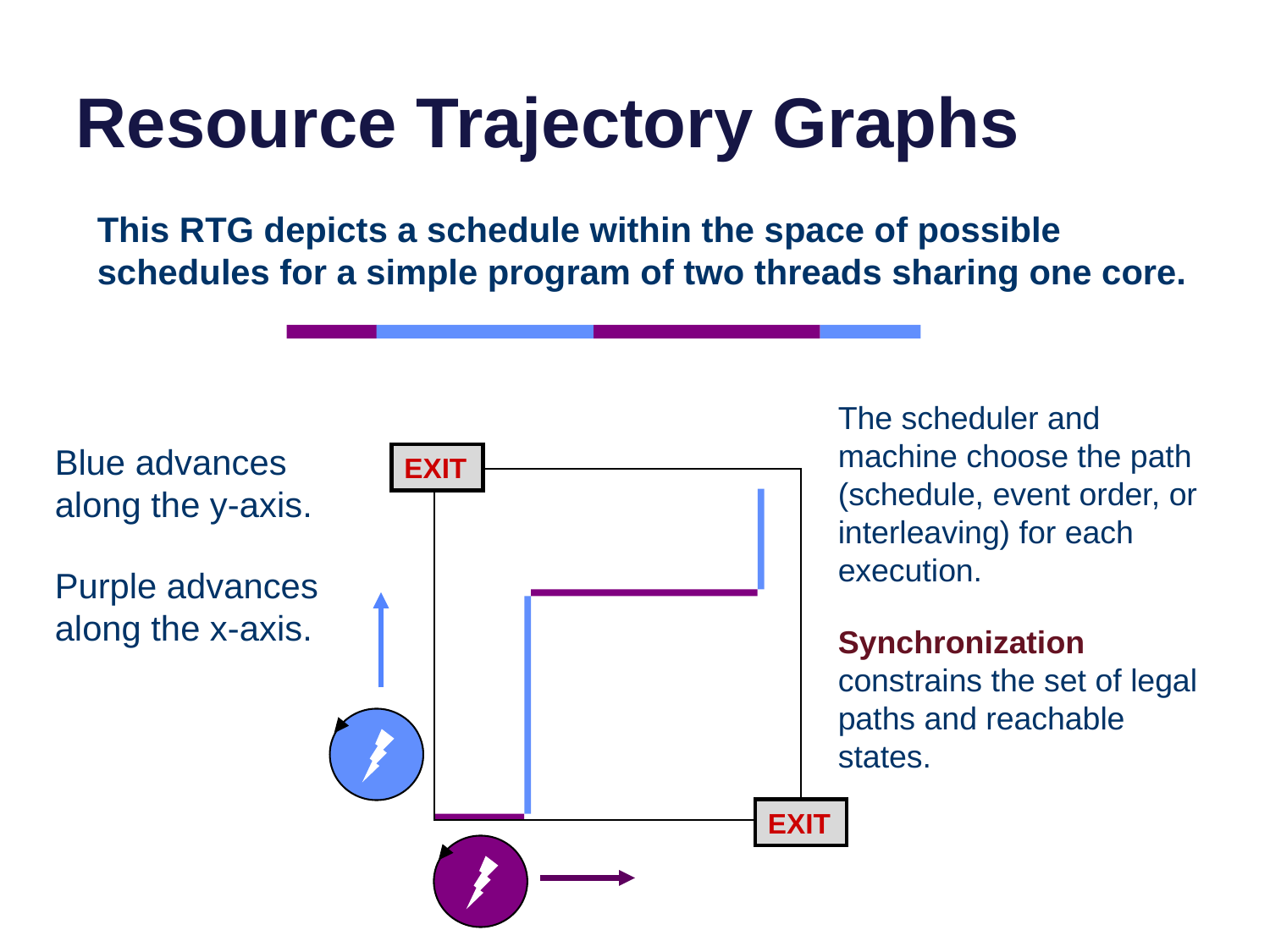

# Resource Trajectory Graphs
This RTG depicts a schedule within the space of possible schedules for a simple program of two threads sharing one core.

The scheduler and machine choose the path (schedule, event order, or interleaving) for each execution.
Blue advances along the y-axis.
EXIT

Purple advances along the x-axis.
Synchronization constrains the set of legal paths and reachable states.

EXIT